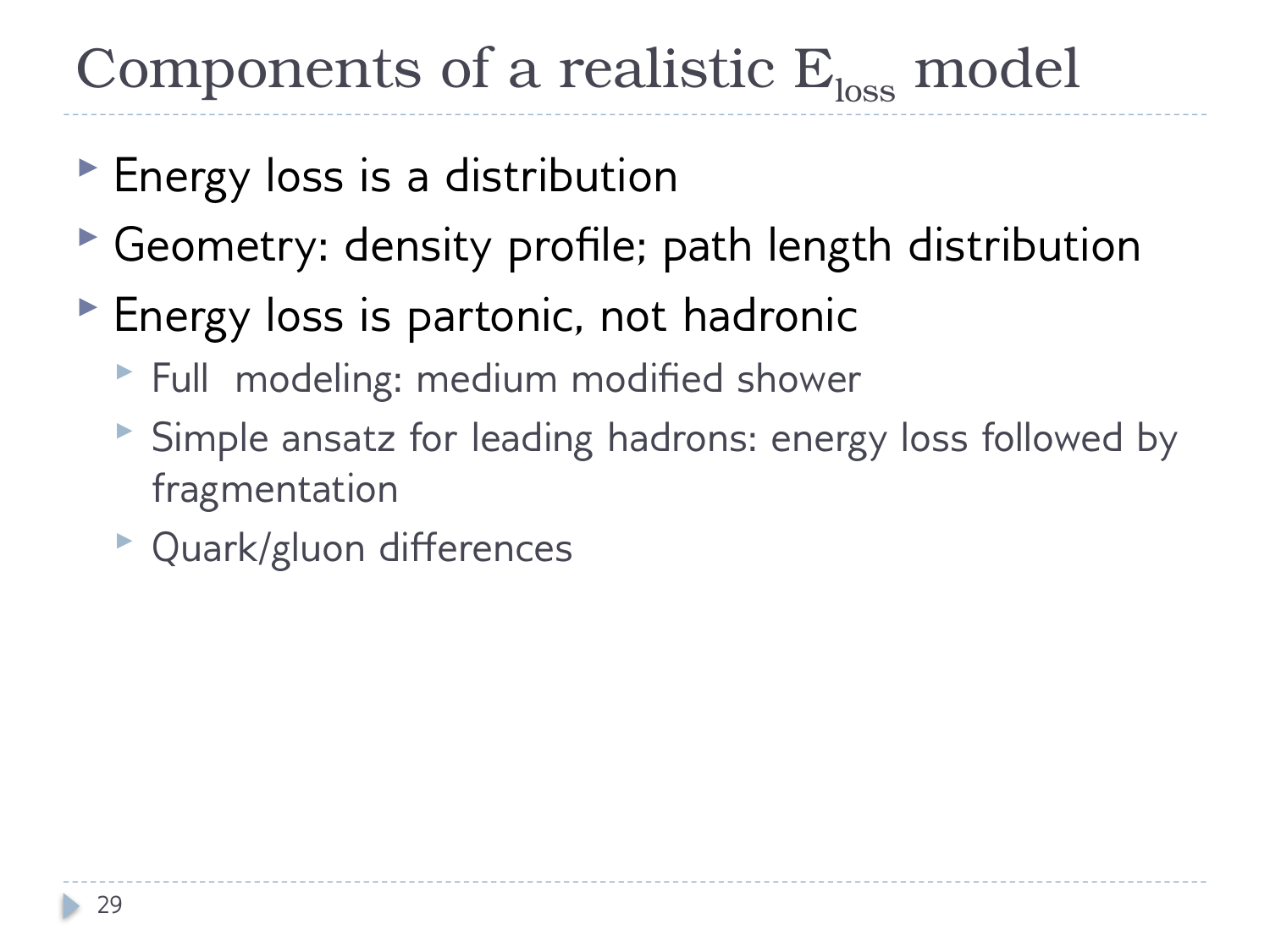

# Components of a realistic Eloss model
Energy loss is a distribution
Geometry: density profile; path length distribution
Energy loss is partonic, not hadronic
Full  modeling: medium modified shower
Simple ansatz for leading hadrons: energy loss followed by fragmentation
Quark/gluon differences
29